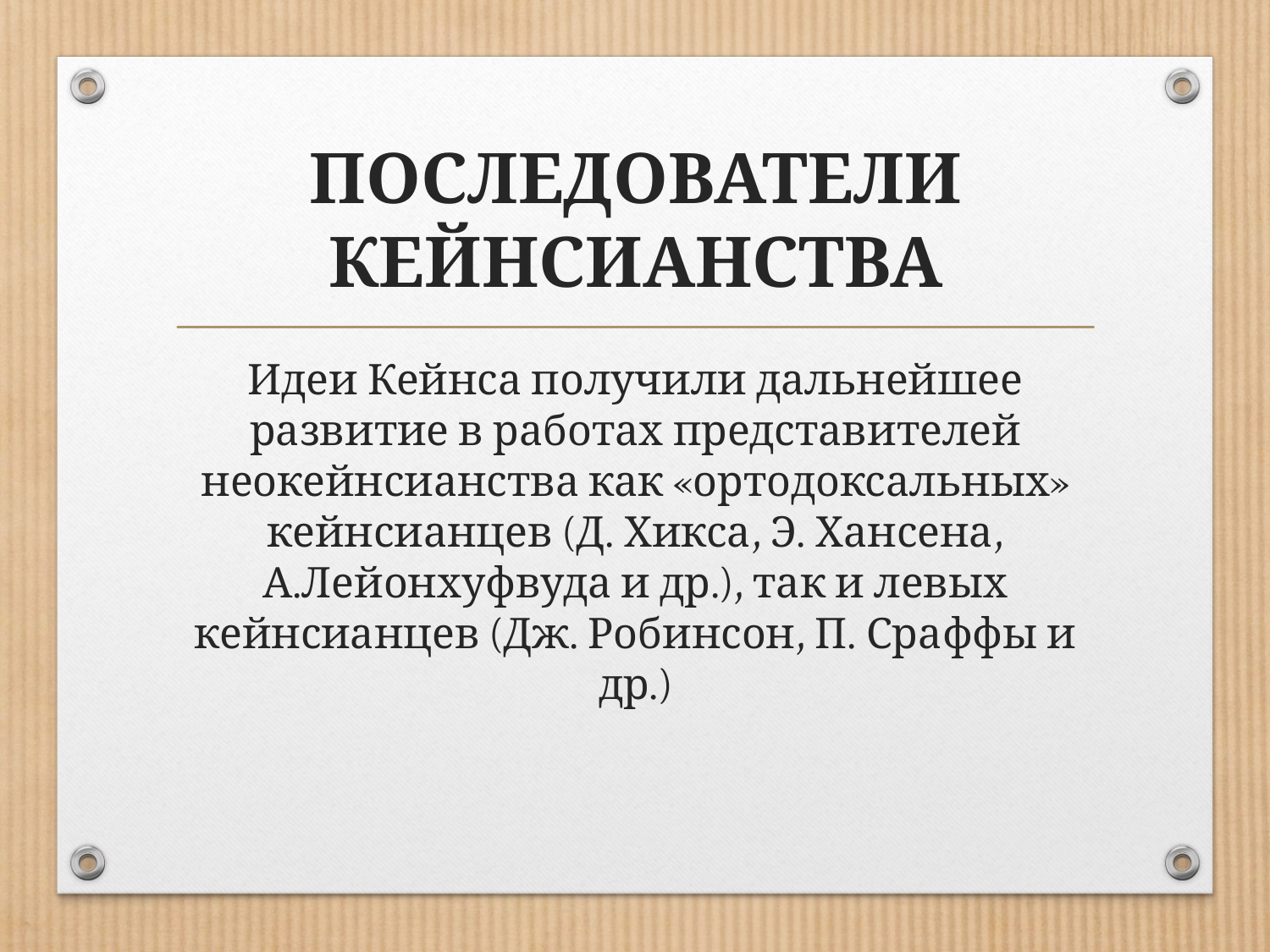

# ПОСЛЕДОВАТЕЛИ КЕЙНСИАНСТВА
Идеи Кейнса получили дальнейшее развитие в работах представителей неокейнсианства как «ортодоксальных» кейнсианцев (Д. Хикса, Э. Хансена, А.Лейонхуфвуда и др.), так и левых кейнсианцев (Дж. Робинсон, П. Сраффы и др.)